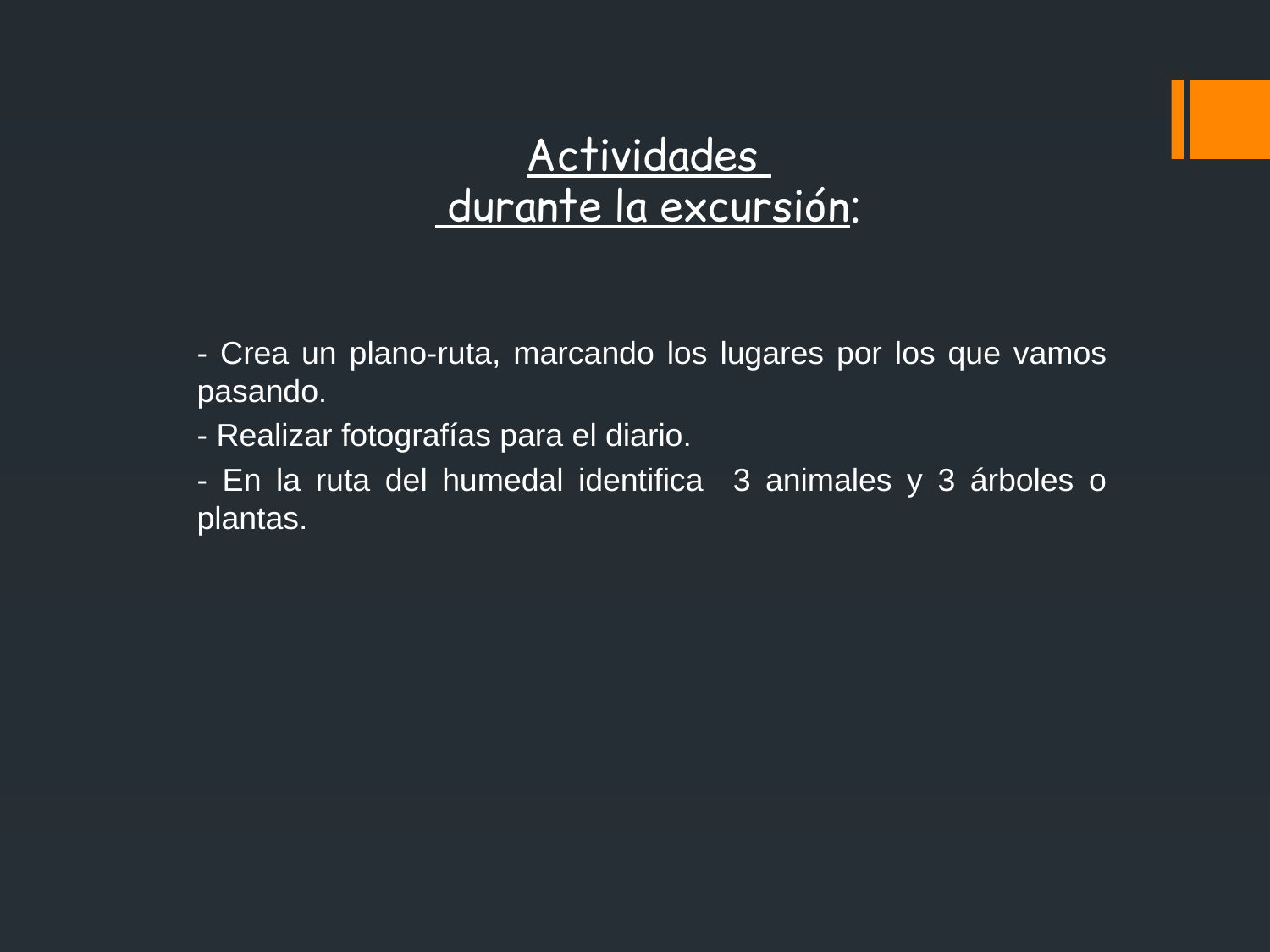

Actividades
 durante la excursión:

- Crea un plano-ruta, marcando los lugares por los que vamos pasando.
- Realizar fotografías para el diario.
- En la ruta del humedal identifica  3 animales y 3 árboles o plantas.